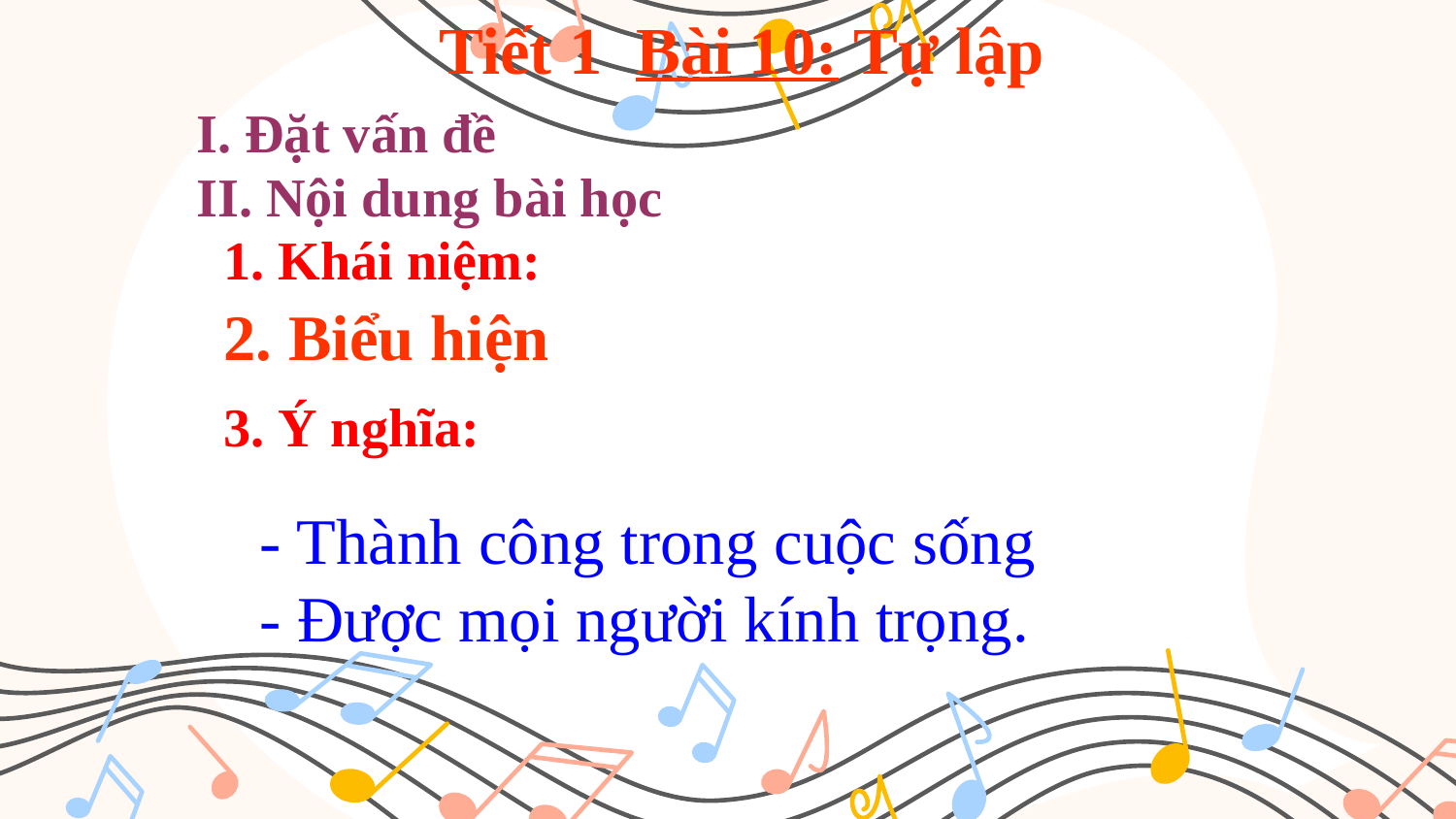

Tiết 1  Bài 10: Tự lập
I. Đặt vấn đề
II. Nội dung bài học
1. Khái niệm:
2. Biểu hiện
 3. Ý nghĩa:
- Thành công trong cuộc sống
- Được mọi người kính trọng.